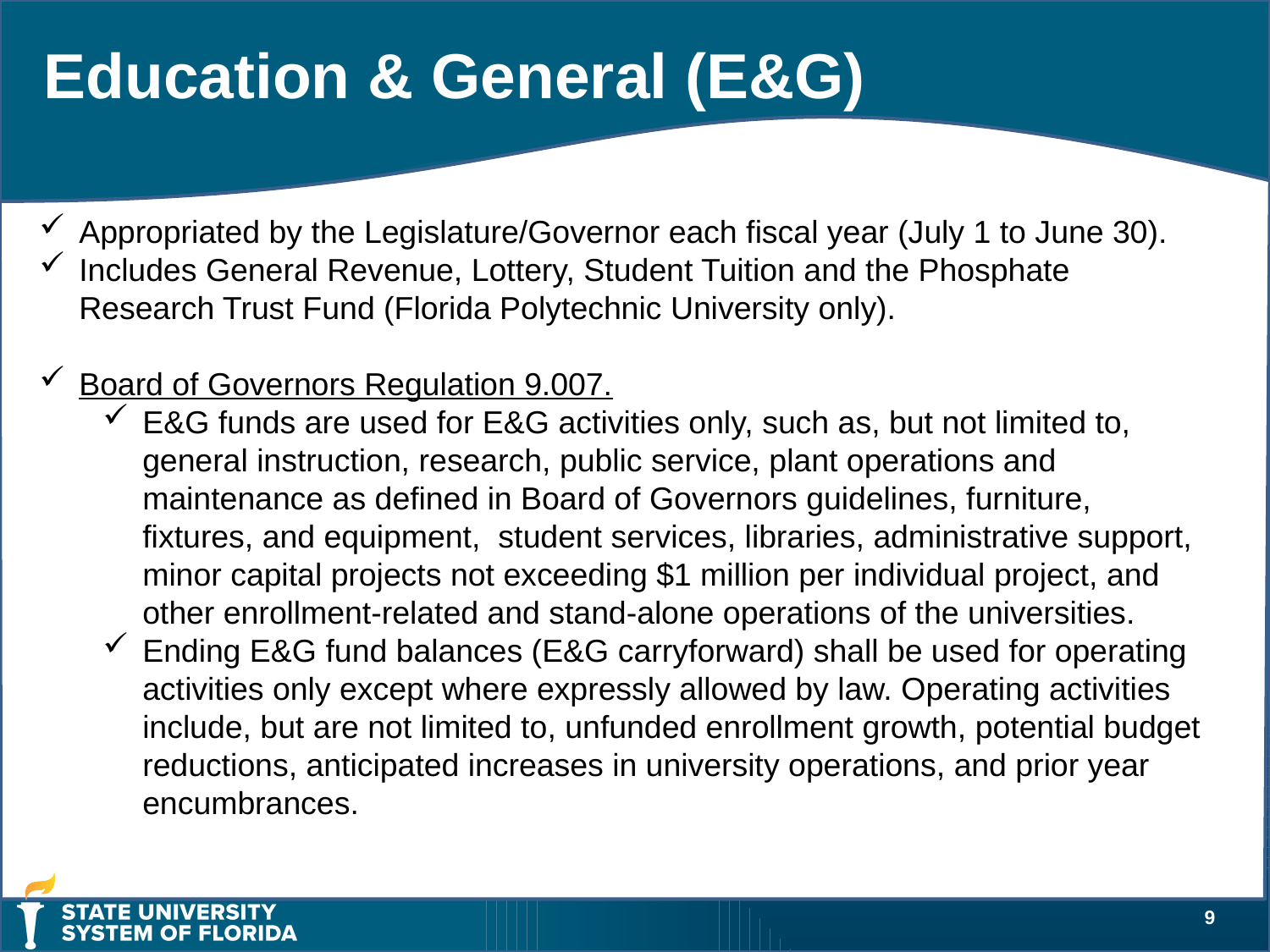

Education & General (E&G)
Appropriated by the Legislature/Governor each fiscal year (July 1 to June 30).
Includes General Revenue, Lottery, Student Tuition and the Phosphate Research Trust Fund (Florida Polytechnic University only).

Board of Governors Regulation 9.007.
E&G funds are used for E&G activities only, such as, but not limited to, general instruction, research, public service, plant operations and maintenance as defined in Board of Governors guidelines, furniture, fixtures, and equipment,  student services, libraries, administrative support, minor capital projects not exceeding $1 million per individual project, and other enrollment-related and stand-alone operations of the universities.
Ending E&G fund balances (E&G carryforward) shall be used for operating activities only except where expressly allowed by law. Operating activities include, but are not limited to, unfunded enrollment growth, potential budget reductions, anticipated increases in university operations, and prior year encumbrances.